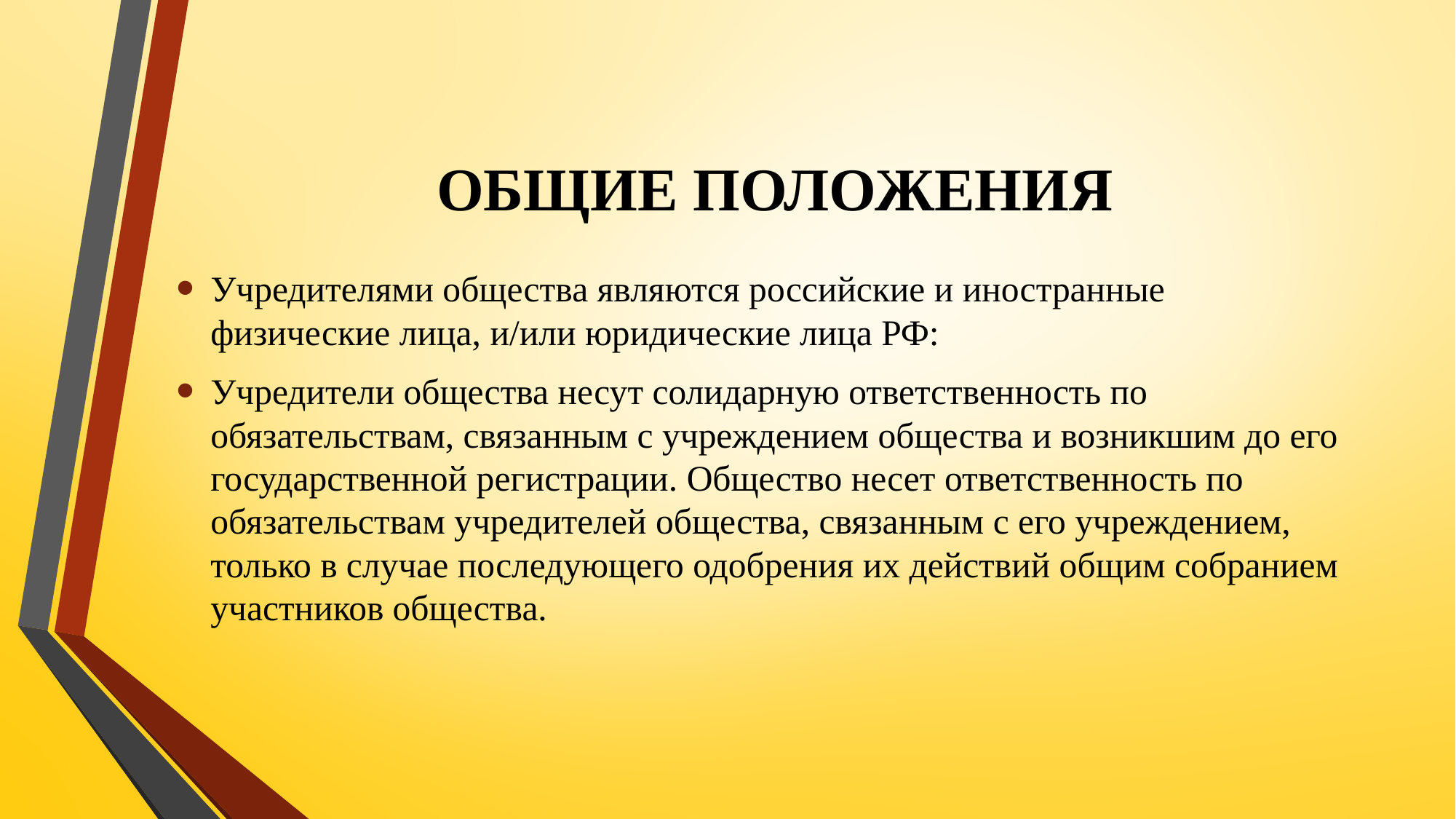

# ОБЩИЕ ПОЛОЖЕНИЯ
Учредителями общества являются российские и иностранные физические лица, и/или юридические лица РФ:
Учредители общества несут солидарную ответственность по обязательствам, связанным с учреждением общества и возникшим до его государственной регистрации. Общество несет ответственность по обязательствам учредителей общества, связанным с его учреждением, только в случае последующего одобрения их действий общим собранием участников общества.